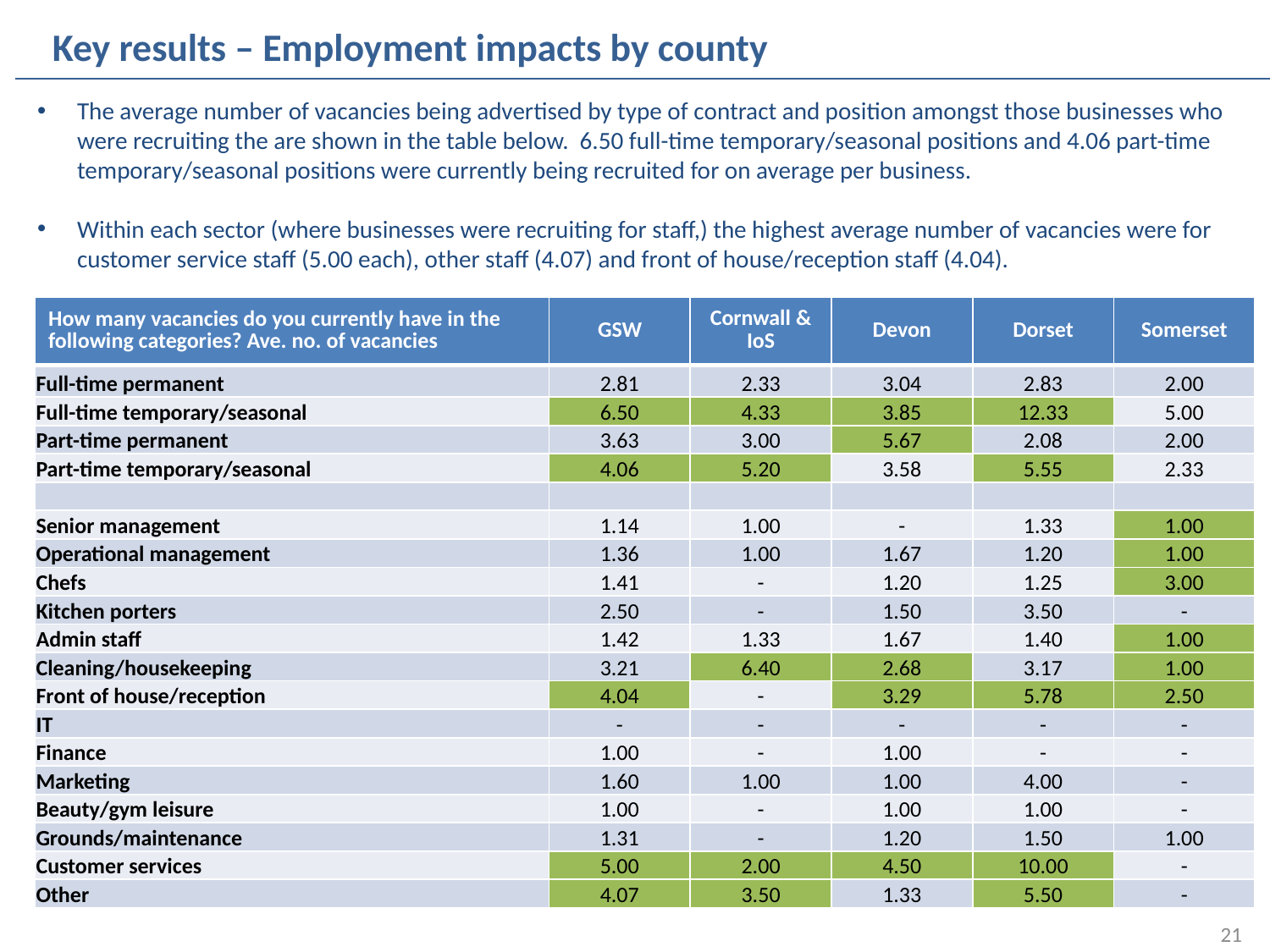

Key results – Employment impacts by county
The average number of vacancies being advertised by type of contract and position amongst those businesses who were recruiting the are shown in the table below.  6.50 full-time temporary/seasonal positions and 4.06 part-time temporary/seasonal positions were currently being recruited for on average per business.

Within each sector (where businesses were recruiting for staff,) the highest average number of vacancies were for customer service staff (5.00 each), other staff (4.07) and front of house/reception staff (4.04).

| How many vacancies do you currently have in the following categories? Ave. no. of vacancies | GSW | Cornwall & IoS | Devon | Dorset | Somerset |
| --- | --- | --- | --- | --- | --- |
| Full-time permanent | 2.81 | 2.33 | 3.04 | 2.83 | 2.00 |
| Full-time temporary/seasonal | 6.50 | 4.33 | 3.85 | 12.33 | 5.00 |
| Part-time permanent | 3.63 | 3.00 | 5.67 | 2.08 | 2.00 |
| Part-time temporary/seasonal | 4.06 | 5.20 | 3.58 | 5.55 | 2.33 |
|  |  |  |  |  |  |
| Senior management | 1.14 | 1.00 | - | 1.33 | 1.00 |
| Operational management | 1.36 | 1.00 | 1.67 | 1.20 | 1.00 |
| Chefs | 1.41 | - | 1.20 | 1.25 | 3.00 |
| Kitchen porters | 2.50 | - | 1.50 | 3.50 | - |
| Admin staff | 1.42 | 1.33 | 1.67 | 1.40 | 1.00 |
| Cleaning/housekeeping | 3.21 | 6.40 | 2.68 | 3.17 | 1.00 |
| Front of house/reception | 4.04 | - | 3.29 | 5.78 | 2.50 |
| IT | - | - | - | - | - |
| Finance | 1.00 | - | 1.00 | - | - |
| Marketing | 1.60 | 1.00 | 1.00 | 4.00 | - |
| Beauty/gym leisure | 1.00 | - | 1.00 | 1.00 | - |
| Grounds/maintenance | 1.31 | - | 1.20 | 1.50 | 1.00 |
| Customer services | 5.00 | 2.00 | 4.50 | 10.00 | - |
| Other | 4.07 | 3.50 | 1.33 | 5.50 | - |
21